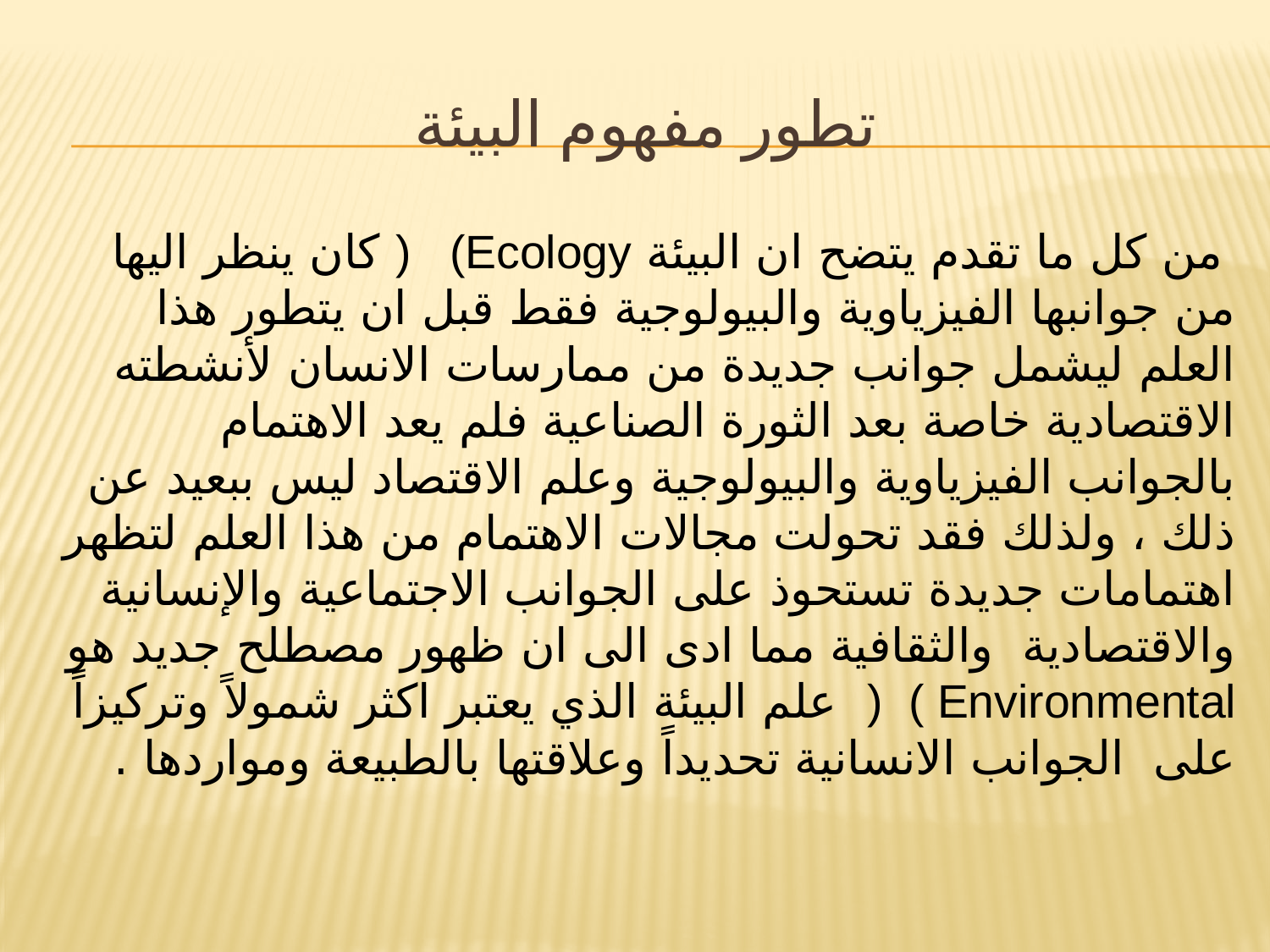

# تطور مفهوم البيئة
 من كل ما تقدم يتضح ان البيئة Ecology)   ( كان ينظر اليها من جوانبها الفيزياوية والبيولوجية فقط قبل ان يتطور هذا العلم ليشمل جوانب جديدة من ممارسات الانسان لأنشطته الاقتصادية خاصة بعد الثورة الصناعية فلم يعد الاهتمام بالجوانب الفيزياوية والبيولوجية وعلم الاقتصاد ليس ببعيد عن ذلك ، ولذلك فقد تحولت مجالات الاهتمام من هذا العلم لتظهر اهتمامات جديدة تستحوذ على الجوانب الاجتماعية والإنسانية والاقتصادية  والثقافية مما ادى الى ان ظهور مصطلح جديد هو Environmental )  (  علم البيئة الذي يعتبر اكثر شمولاً وتركيزاً على  الجوانب الانسانية تحديداً وعلاقتها بالطبيعة ومواردها .